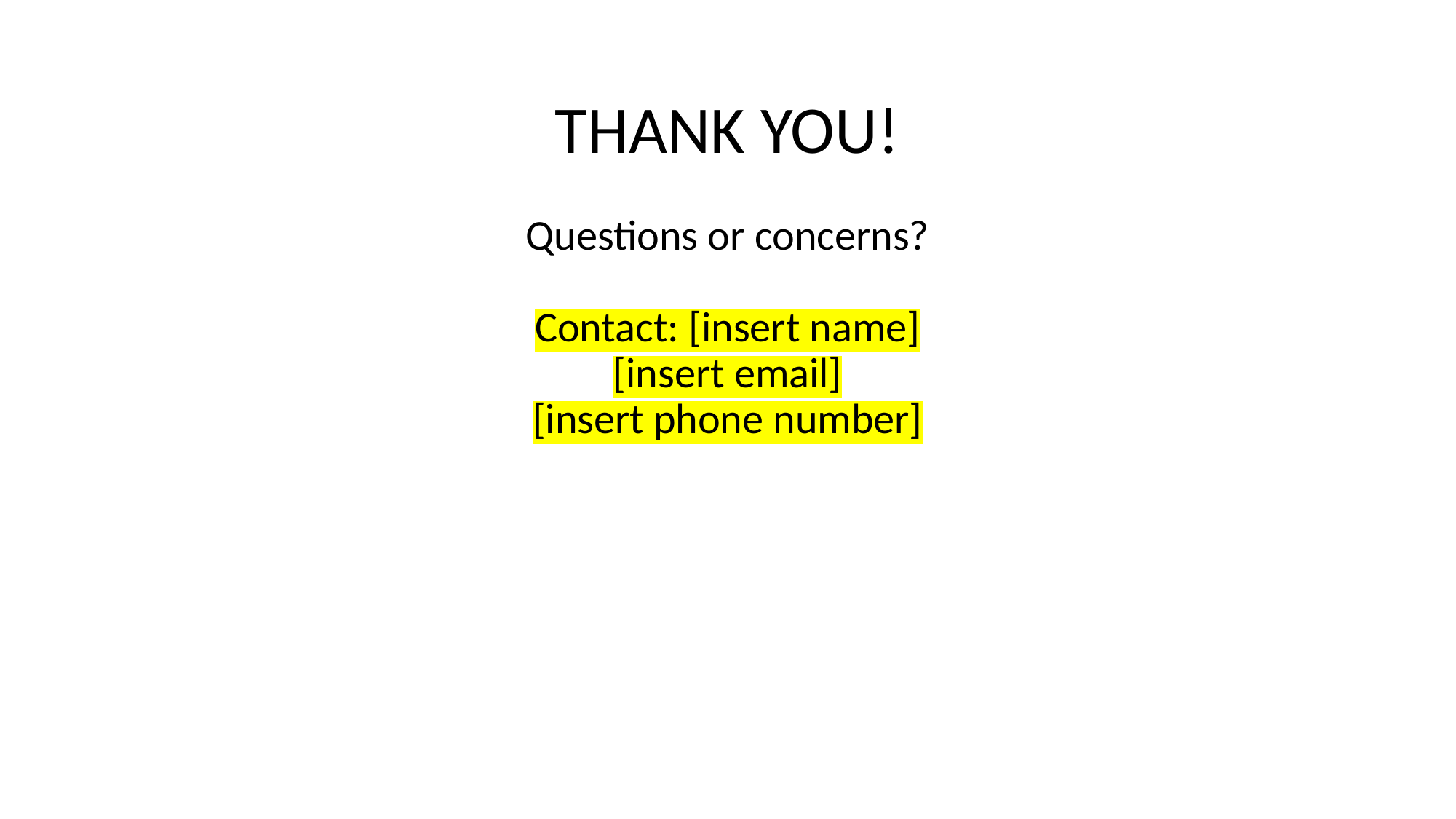

THANK YOU!
Questions or concerns?

Contact: [insert name]
[insert email]
[insert phone number]